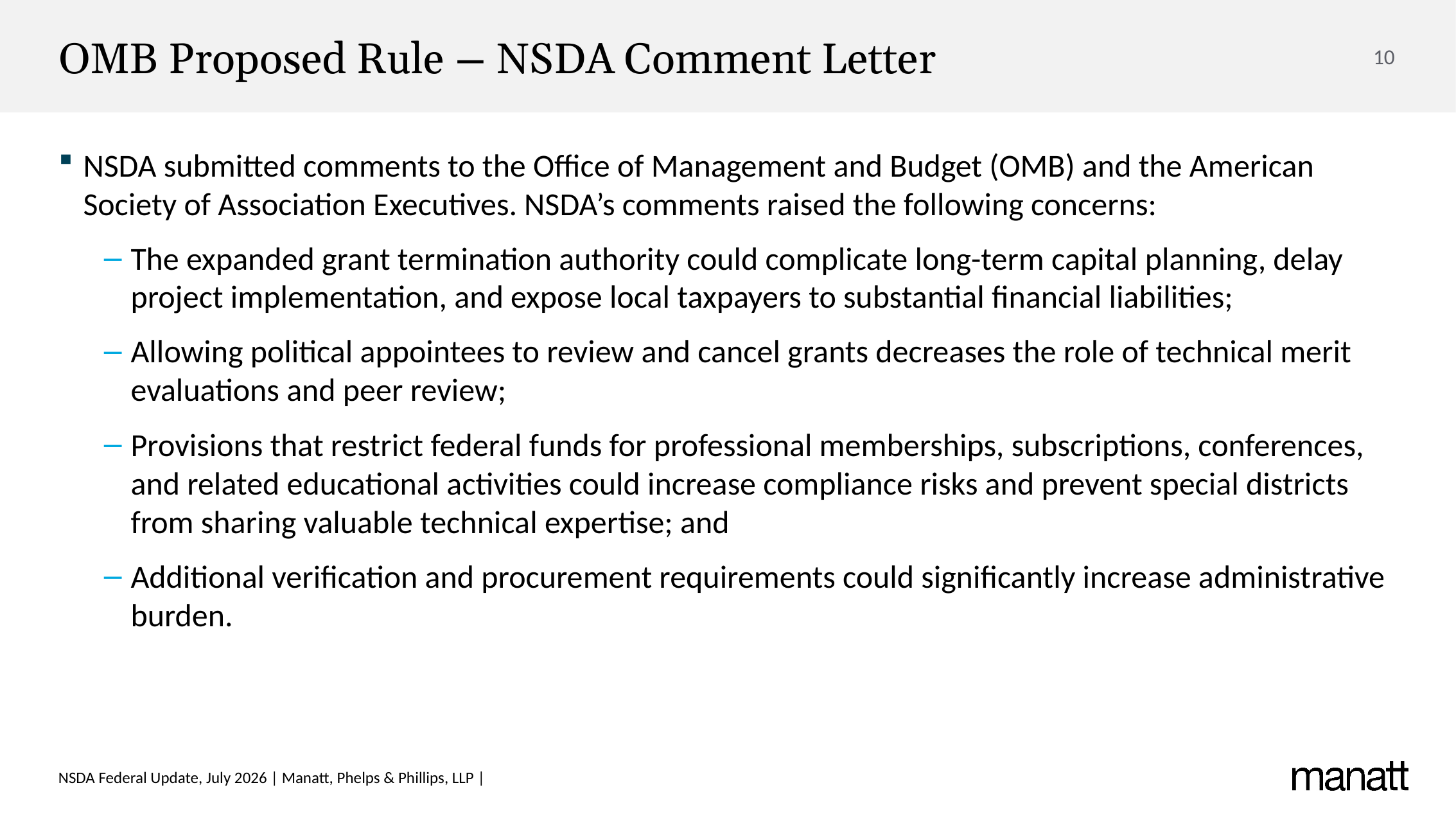

# OMB Proposed Rule – NSDA Comment Letter
NSDA submitted comments to the Office of Management and Budget (OMB) and the American Society of Association Executives. NSDA’s comments raised the following concerns:
The expanded grant termination authority could complicate long-term capital planning, delay project implementation, and expose local taxpayers to substantial financial liabilities;
Allowing political appointees to review and cancel grants decreases the role of technical merit evaluations and peer review;
Provisions that restrict federal funds for professional memberships, subscriptions, conferences, and related educational activities could increase compliance risks and prevent special districts from sharing valuable technical expertise; and
Additional verification and procurement requirements could significantly increase administrative burden.

NSDA Federal Update, July 2026 | Manatt, Phelps & Phillips, LLP |